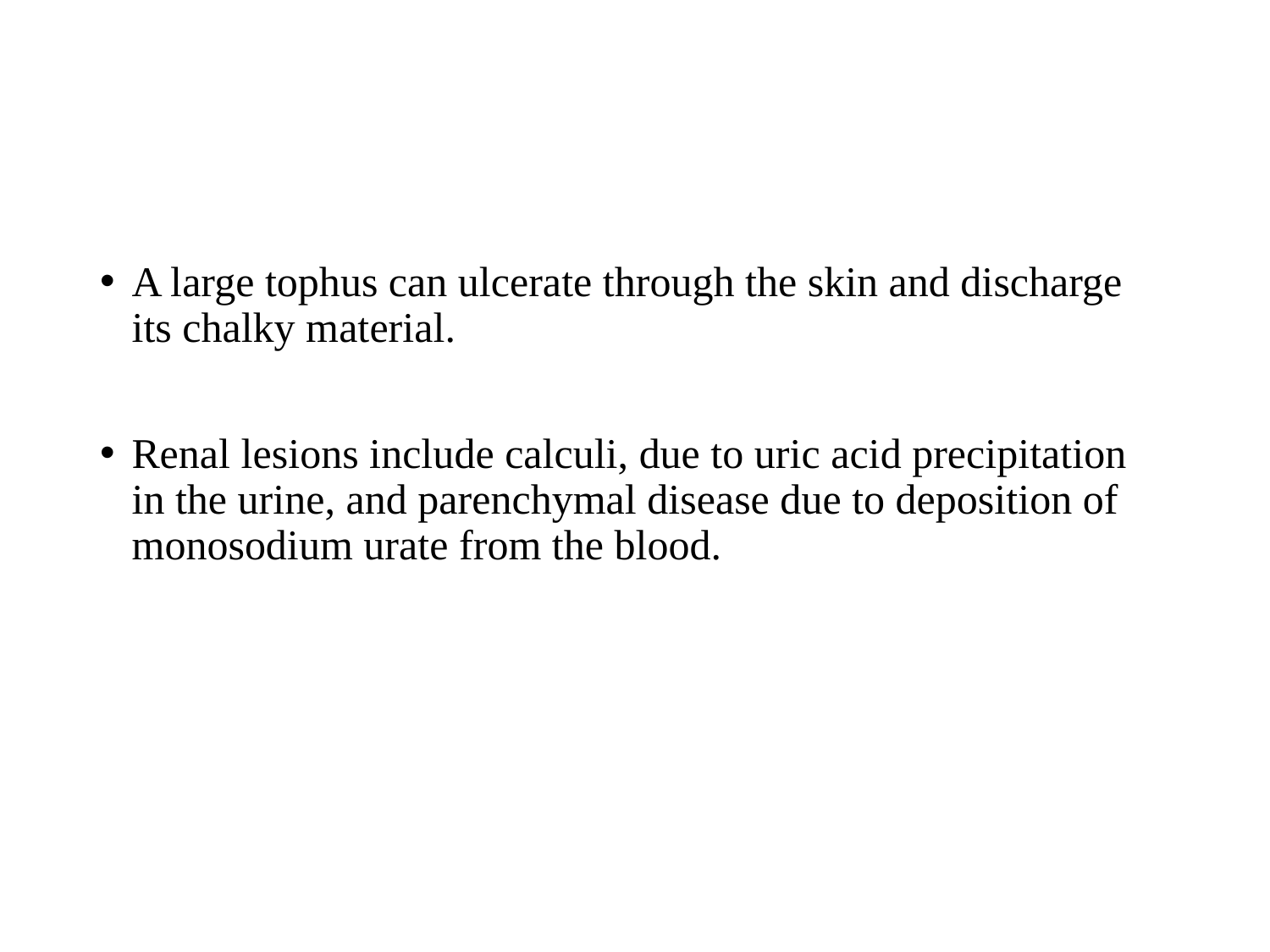

A large tophus can ulcerate through the skin and discharge its chalky material.

Renal lesions include calculi, due to uric acid precipitation in the urine, and parenchymal disease due to deposition of monosodium urate from the blood.